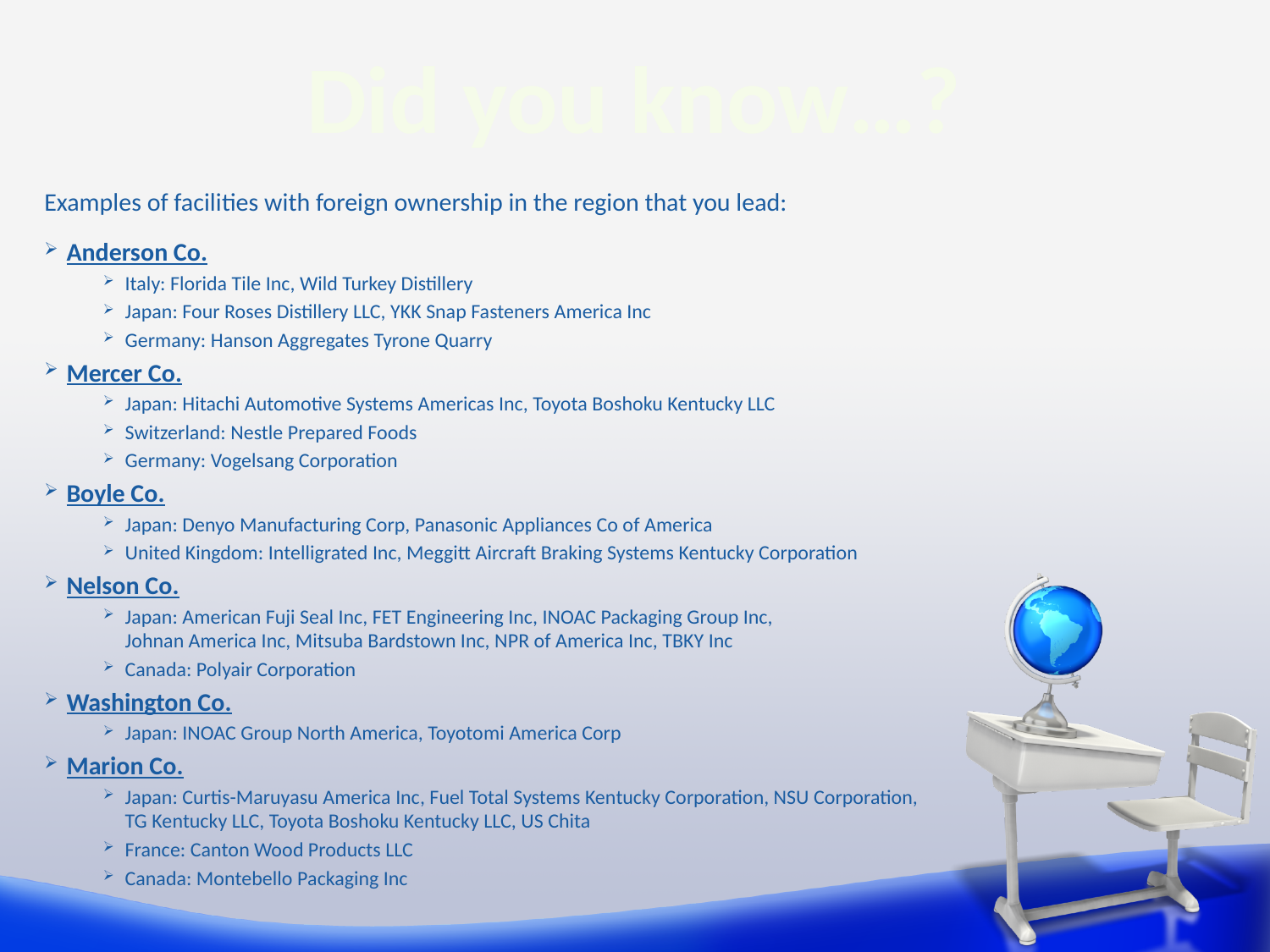

Did you know…?
Examples of facilities with foreign ownership in the region that you lead:

Anderson Co.
Italy: Florida Tile Inc, Wild Turkey Distillery
Japan: Four Roses Distillery LLC, YKK Snap Fasteners America Inc
Germany: Hanson Aggregates Tyrone Quarry
Mercer Co.
Japan: Hitachi Automotive Systems Americas Inc, Toyota Boshoku Kentucky LLC
Switzerland: Nestle Prepared Foods
Germany: Vogelsang Corporation
Boyle Co.
Japan: Denyo Manufacturing Corp, Panasonic Appliances Co of America
United Kingdom: Intelligrated Inc, Meggitt Aircraft Braking Systems Kentucky Corporation
Nelson Co.
Japan: American Fuji Seal Inc, FET Engineering Inc, INOAC Packaging Group Inc,
Johnan America Inc, Mitsuba Bardstown Inc, NPR of America Inc, TBKY Inc
Canada: Polyair Corporation
Washington Co.
Japan: INOAC Group North America, Toyotomi America Corp
Marion Co.
Japan: Curtis-Maruyasu America Inc, Fuel Total Systems Kentucky Corporation, NSU Corporation,
TG Kentucky LLC, Toyota Boshoku Kentucky LLC, US Chita
France: Canton Wood Products LLC
Canada: Montebello Packaging Inc